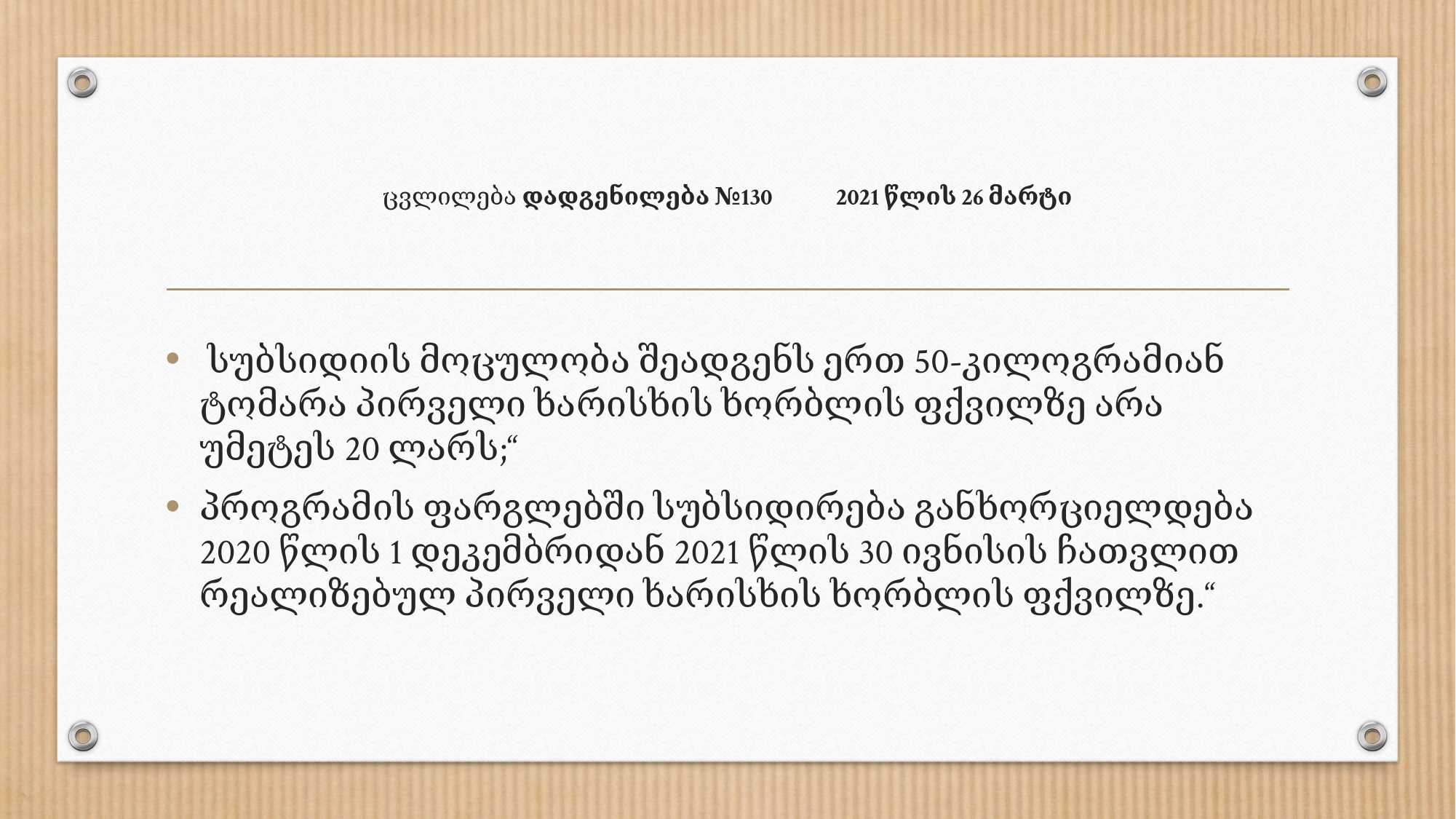

# ცვლილება დადგენილება №130             2021 წლის 26 მარტი
 სუბსიდიის მოცულობა შეადგენს ერთ 50-კილოგრამიან ტომარა პირველი ხარისხის ხორბლის ფქვილზე არა უმეტეს 20 ლარს;“
პროგრამის ფარგლებში სუბსიდირება განხორციელდება 2020 წლის 1 დეკემბრიდან 2021 წლის 30 ივნისის ჩათვლით რეალიზებულ პირველი ხარისხის ხორბლის ფქვილზე.“